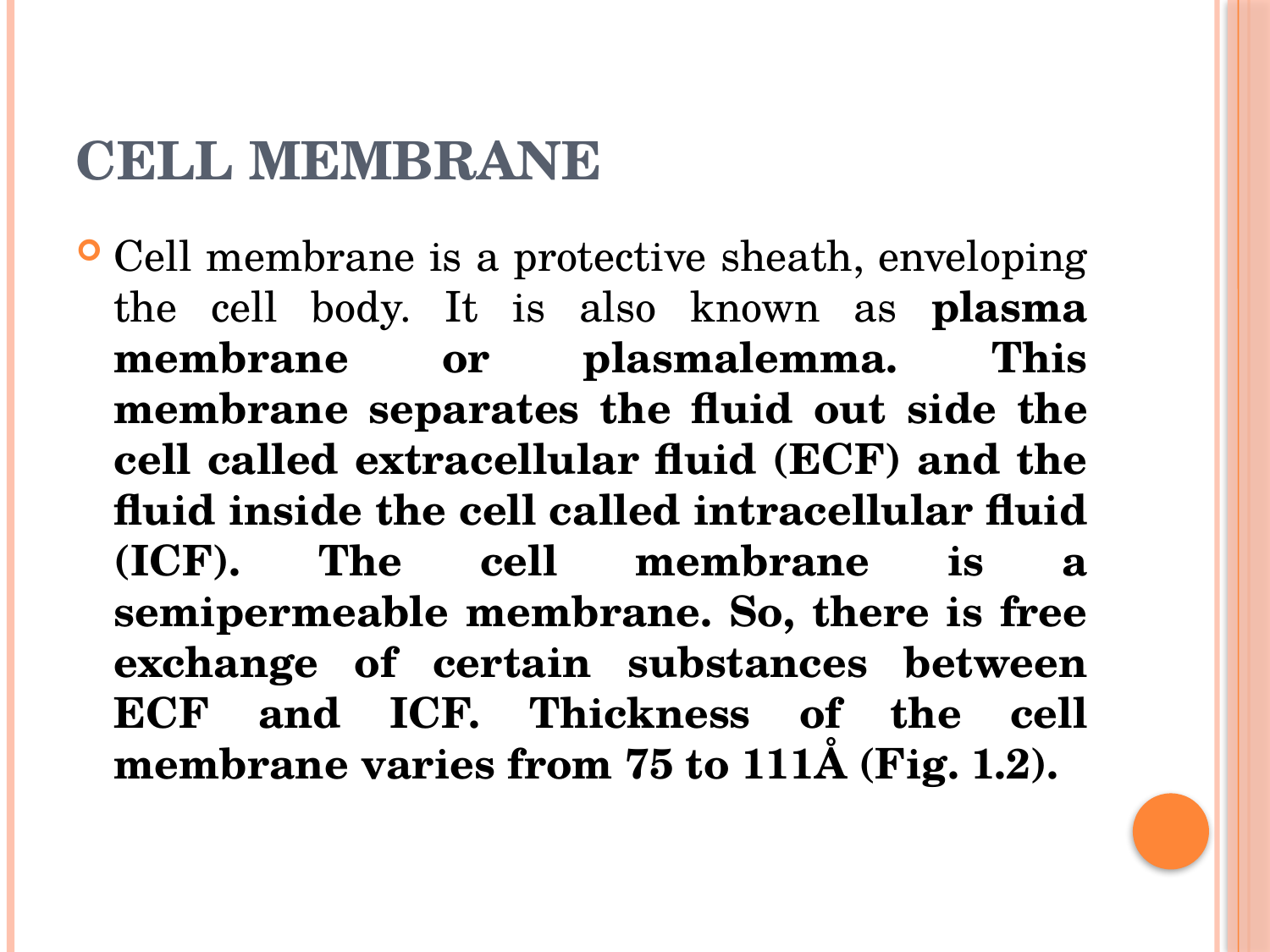

# CELL MEMBRANE
Cell membrane is a protective sheath, enveloping the cell body. It is also known as plasma membrane or plasmalemma. This membrane separates the fluid out­ side the cell called extracellular fluid (ECF) and the fluid inside the cell called intracellular fluid (ICF). The cell membrane is a semipermeable membrane. So, there is free exchange of certain substances between ECF and ICF. Thickness of the cell membrane varies from 75 to 111Å (Fig. 1.2).